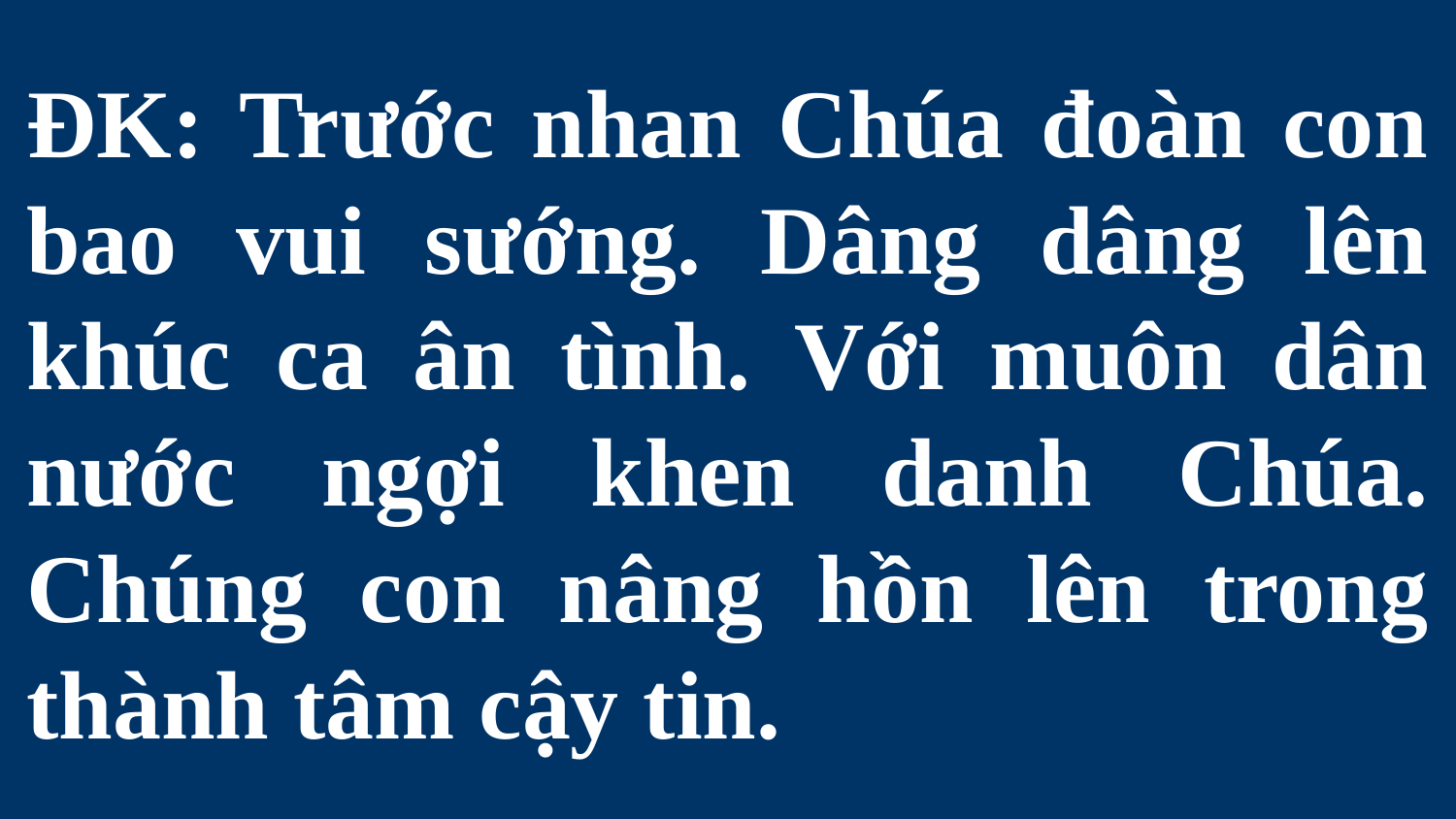

# ĐK: Trước nhan Chúa đoàn con bao vui sướng. Dâng dâng lên khúc ca ân tình. Với muôn dân nước ngợi khen danh Chúa. Chúng con nâng hồn lên trong thành tâm cậy tin.